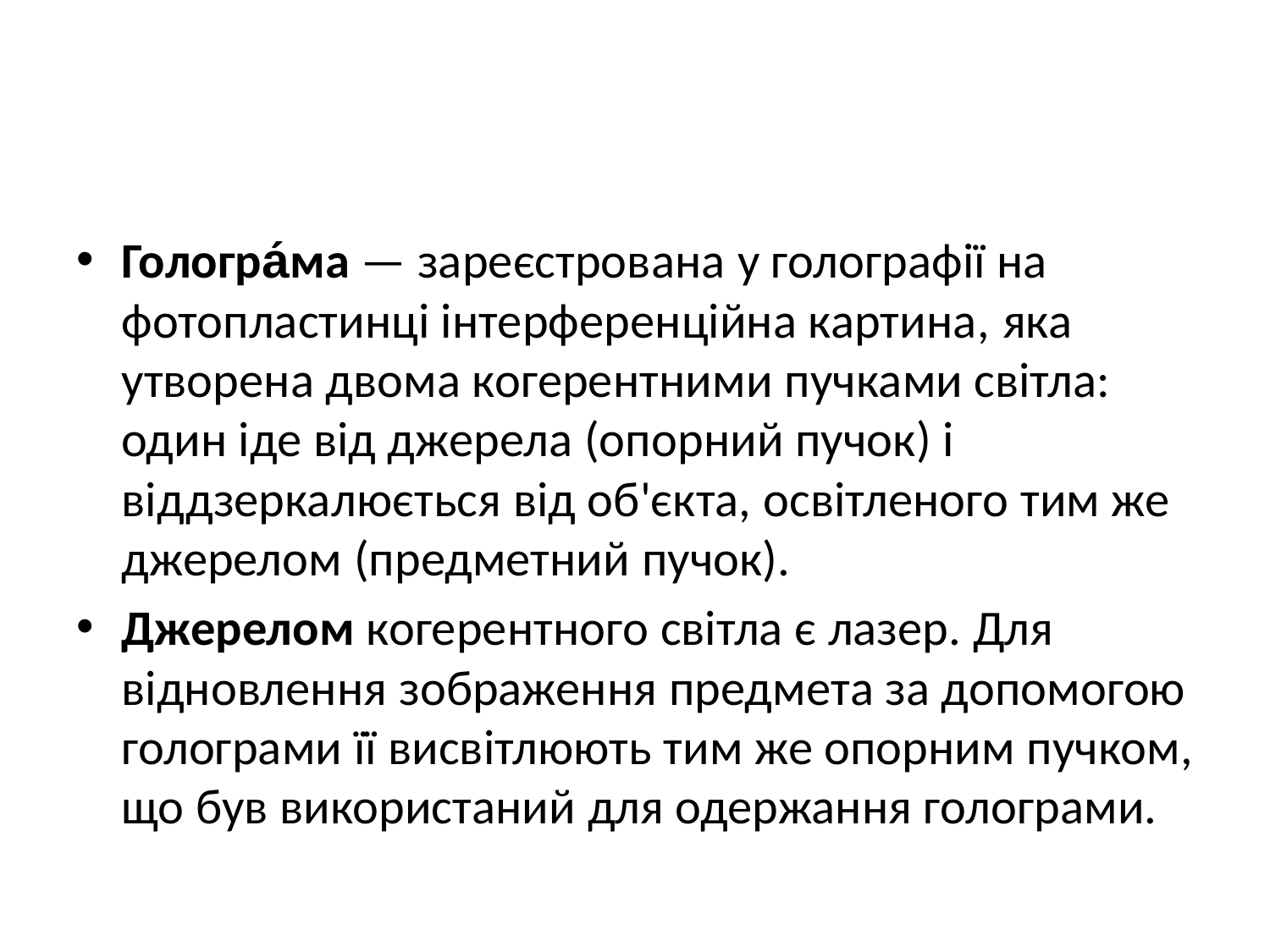

#
Гологра́ма — зареєстрована у голографії на фотопластинці інтерференційна картина, яка утворена двома когерентними пучками світла: один іде від джерела (опорний пучок) і віддзеркалюється від об'єкта, освітленого тим же джерелом (предметний пучок).
Джерелом когерентного світла є лазер. Для відновлення зображення предмета за допомогою голограми її висвітлюють тим же опорним пучком, що був використаний для одержання голограми.